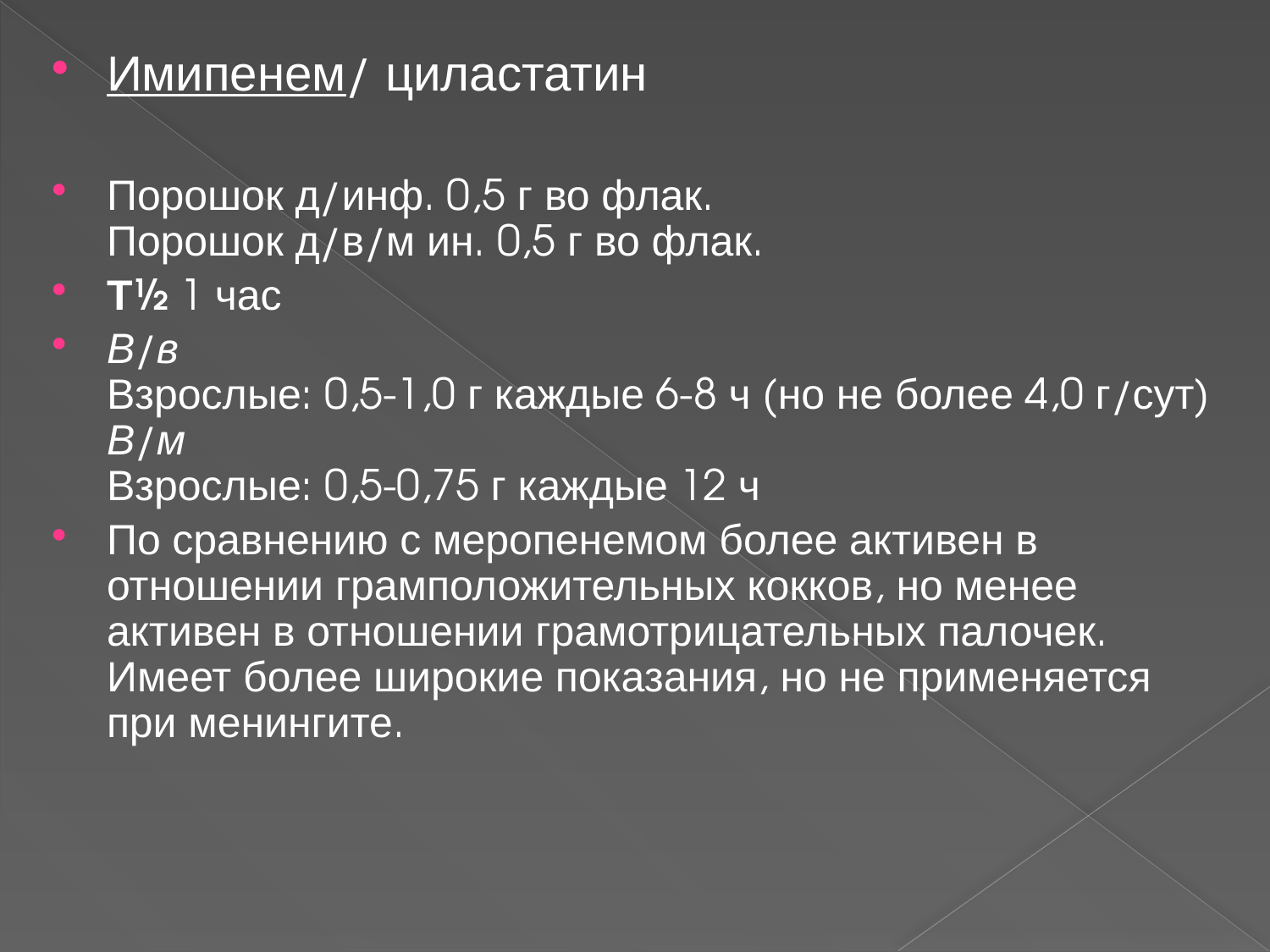

#
Имипенем/ циластатин

Порошок д/инф. 0,5 г во флак.
Порошок д/в/м ин. 0,5 г во флак.
Т½ 1 час
В/в
Взрослые: 0,5-1,0 г каждые 6-8 ч (но не более 4,0 г/сут)
В/м
Взрослые: 0,5-0,75 г каждые 12 ч
По сравнению с меропенемом более активен в отношении грамположительных кокков, но менее активен в отношении грамотрицательных палочек.
Имеет более широкие показания, но не применяется при менингите.